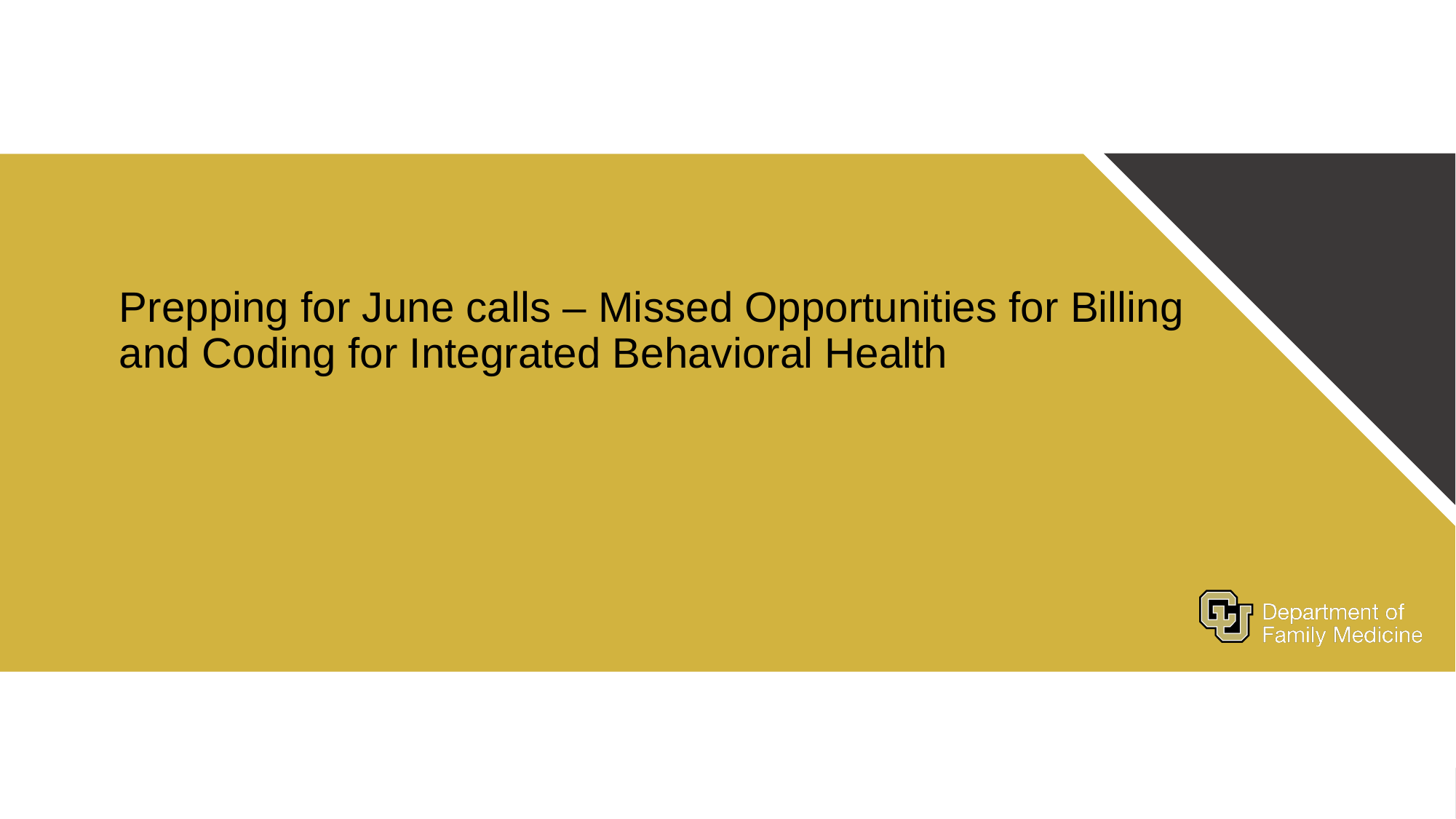

# Prepping for June calls – Missed Opportunities for Billing and Coding for Integrated Behavioral Health